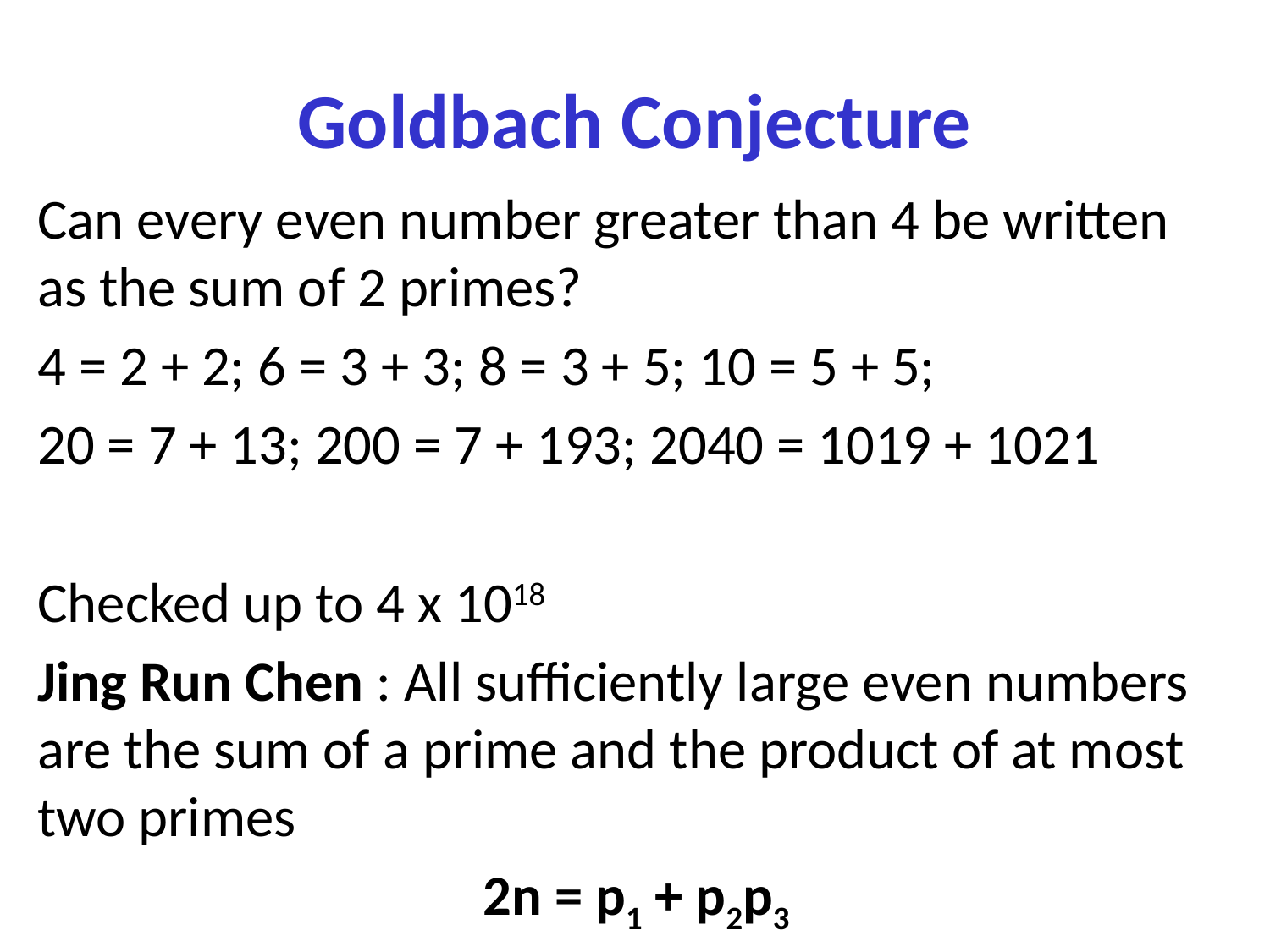

# Goldbach Conjecture
Can every even number greater than 4 be written as the sum of 2 primes?
4 = 2 + 2; 6 = 3 + 3; 8 = 3 + 5; 10 = 5 + 5;
20 = 7 + 13; 200 = 7 + 193; 2040 = 1019 + 1021

Checked up to 4 x 1018
Jing Run Chen : All sufficiently large even numbers are the sum of a prime and the product of at most two primes
 2n = p1 + p2p3